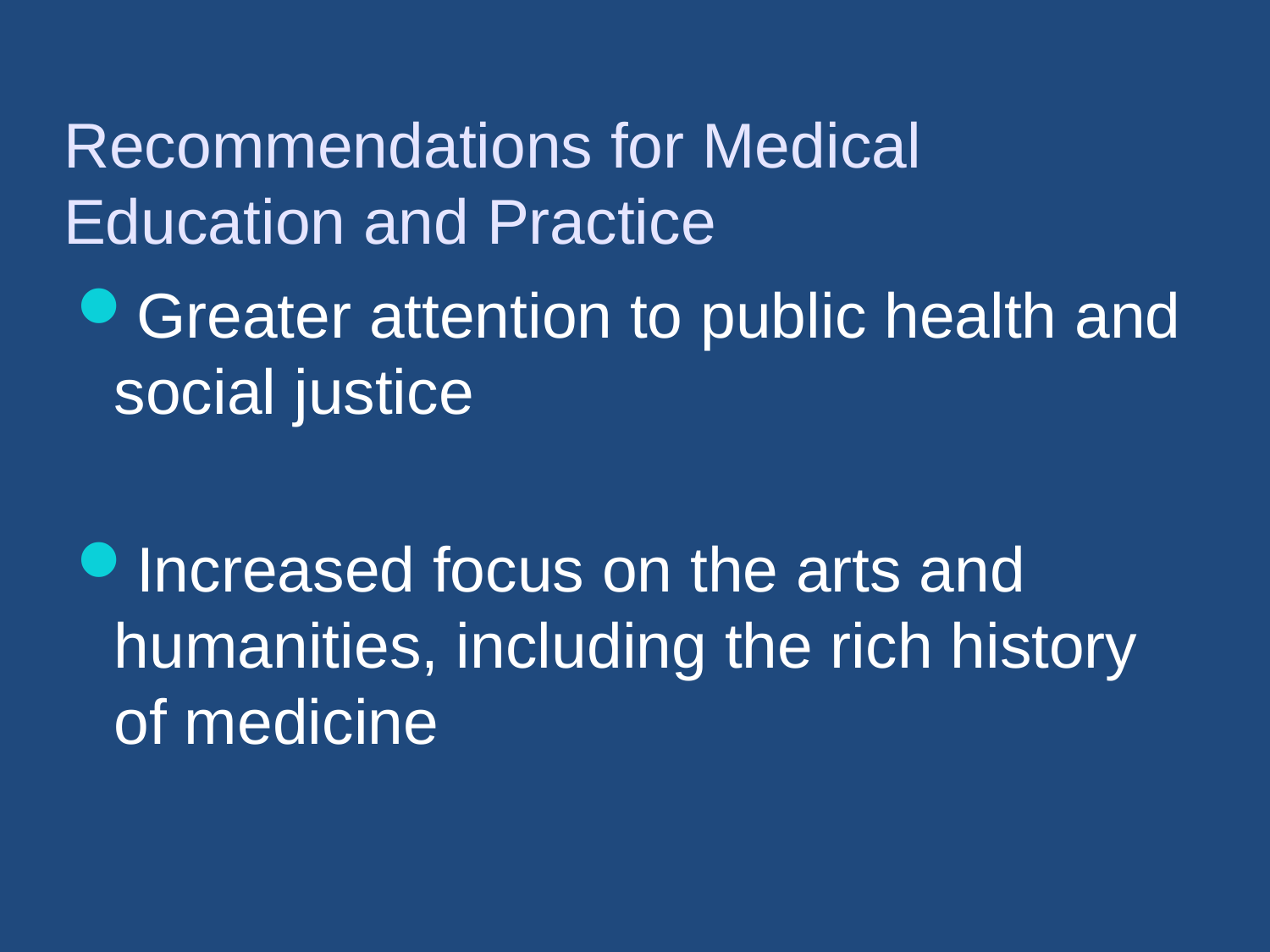

# Recommendations for Medical Education and Practice
Greater attention to public health and social justice

Increased focus on the arts and humanities, including the rich history of medicine